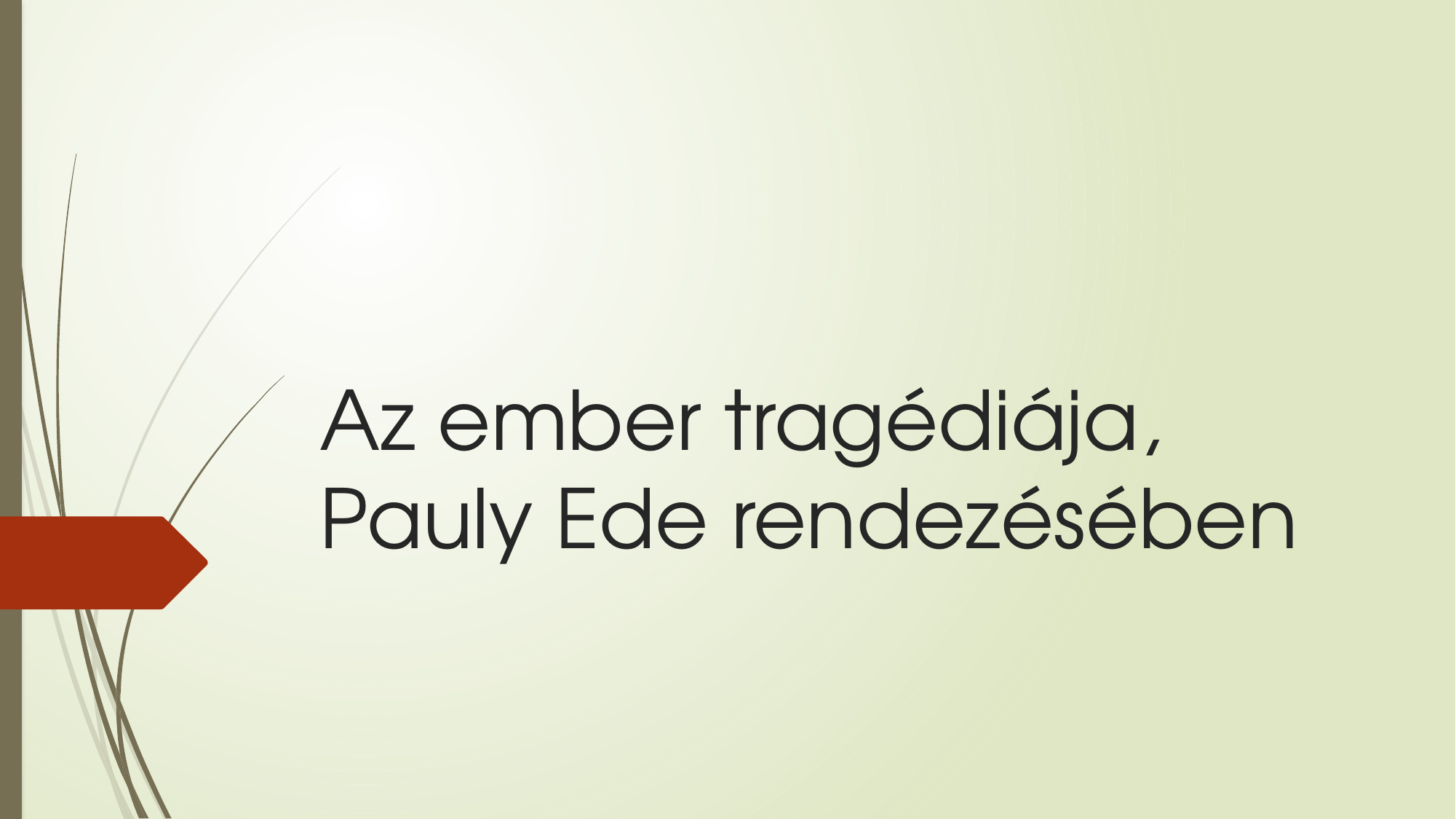

# Az ember tragédiája, Pauly Ede rendezésében